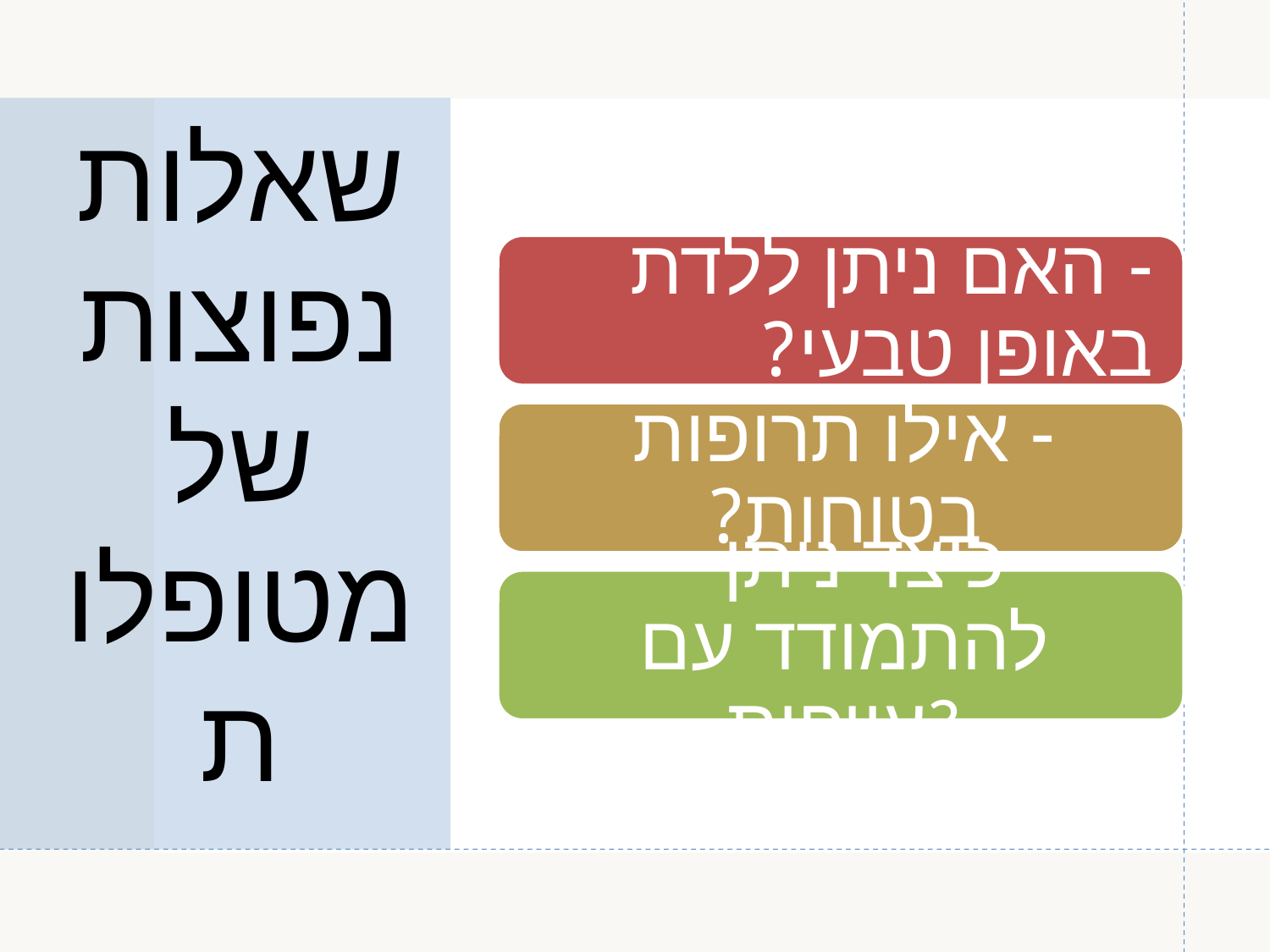

# שאלות נפוצות של מטופלות

- האם ניתן ללדת באופן טבעי?
- אילו תרופות בטוחות?
- כיצד ניתן להתמודד עם עייפות?